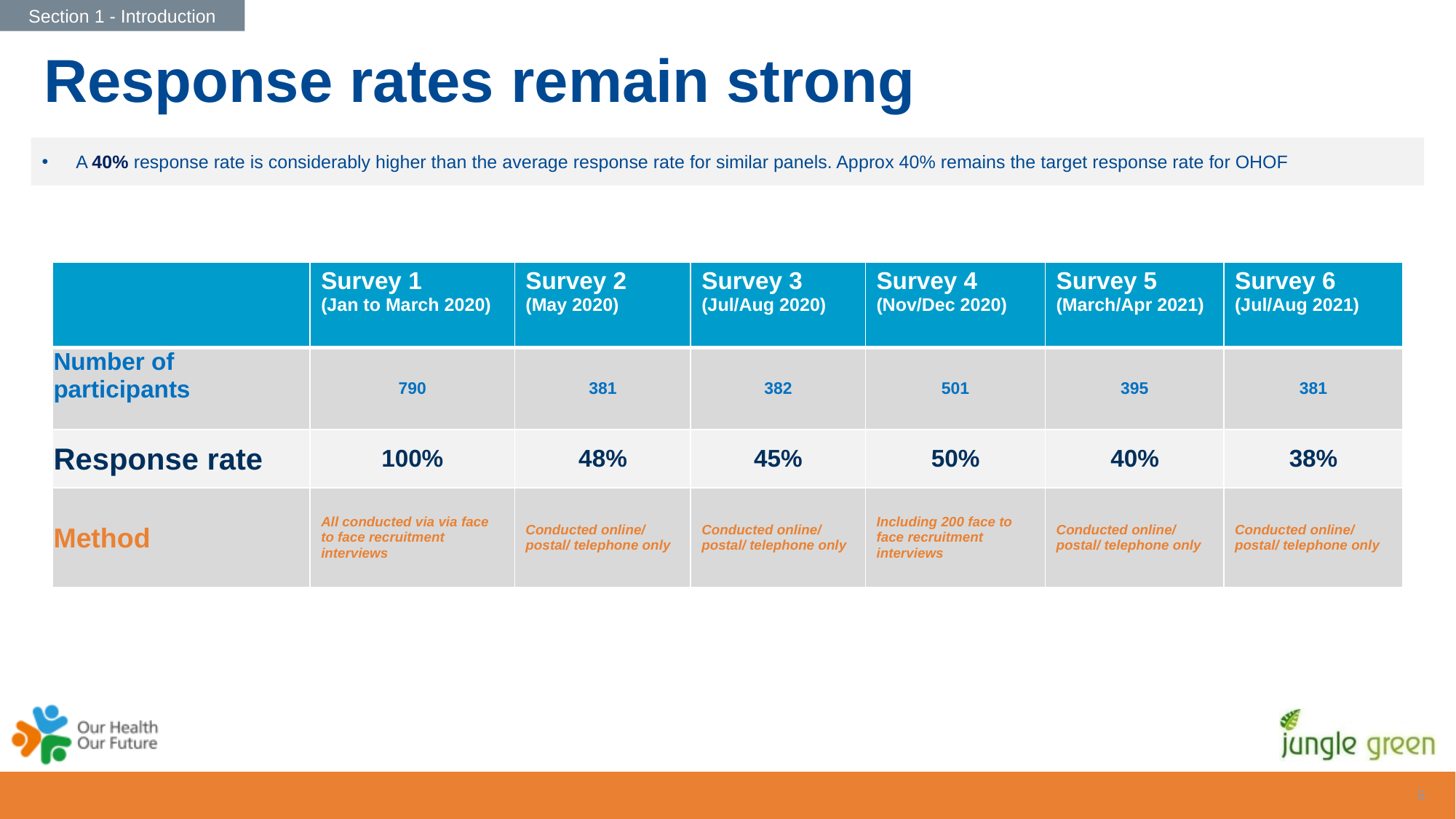

Section 1 - Introduction
Response rates remain strong
A 40% response rate is considerably higher than the average response rate for similar panels. Approx 40% remains the target response rate for OHOF

|  | Survey 1 (Jan to March 2020) | Survey 2 (May 2020) | Survey 3 (Jul/Aug 2020) | Survey 4 (Nov/Dec 2020) | Survey 5 (March/Apr 2021) | Survey 6 (Jul/Aug 2021) |
| --- | --- | --- | --- | --- | --- | --- |
| Number of participants | 790 | 381 | 382 | 501 | 395 | 381 |
| Response rate | 100% | 48% | 45% | 50% | 40% | 38% |
| Method | All conducted via via face to face recruitment interviews | Conducted online/ postal/ telephone only | Conducted online/ postal/ telephone only | Including 200 face to face recruitment interviews | Conducted online/ postal/ telephone only | Conducted online/ postal/ telephone only |
5